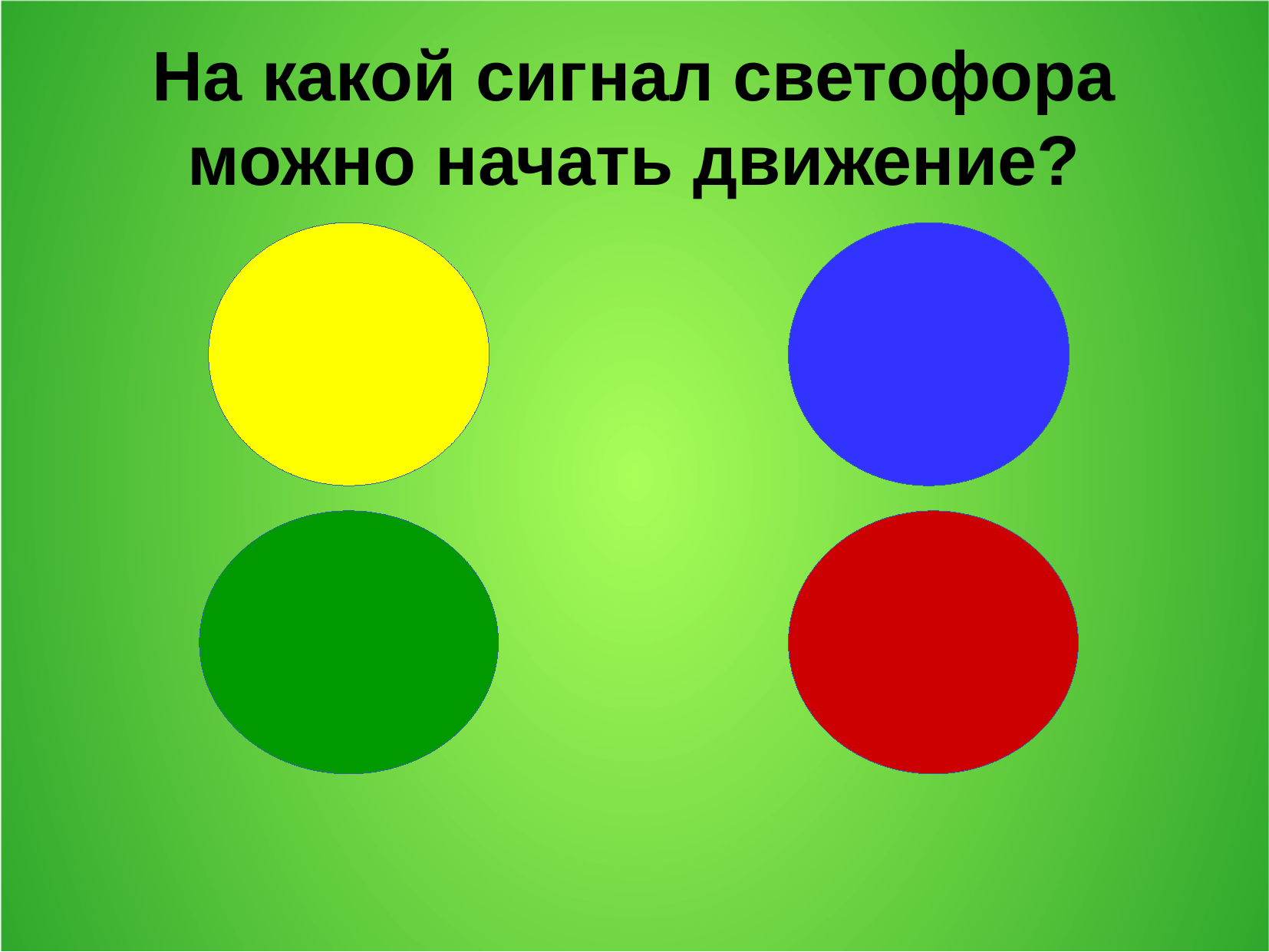

На какой сигнал светофора можно начать движение?